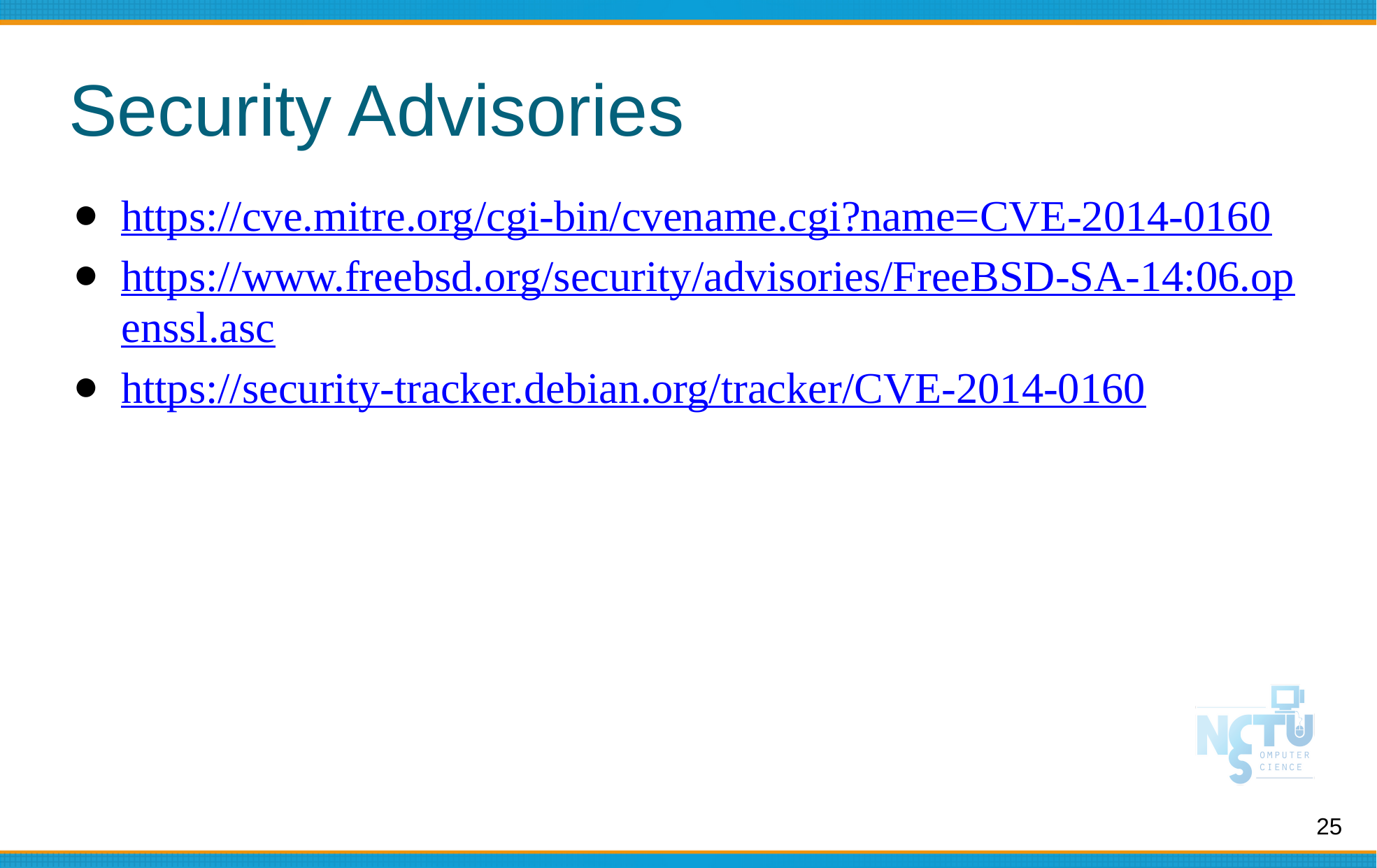

# Security Advisories
https://cve.mitre.org/cgi-bin/cvename.cgi?name=CVE-2014-0160
https://www.freebsd.org/security/advisories/FreeBSD-SA-14:06.openssl.asc
https://security-tracker.debian.org/tracker/CVE-2014-0160

25